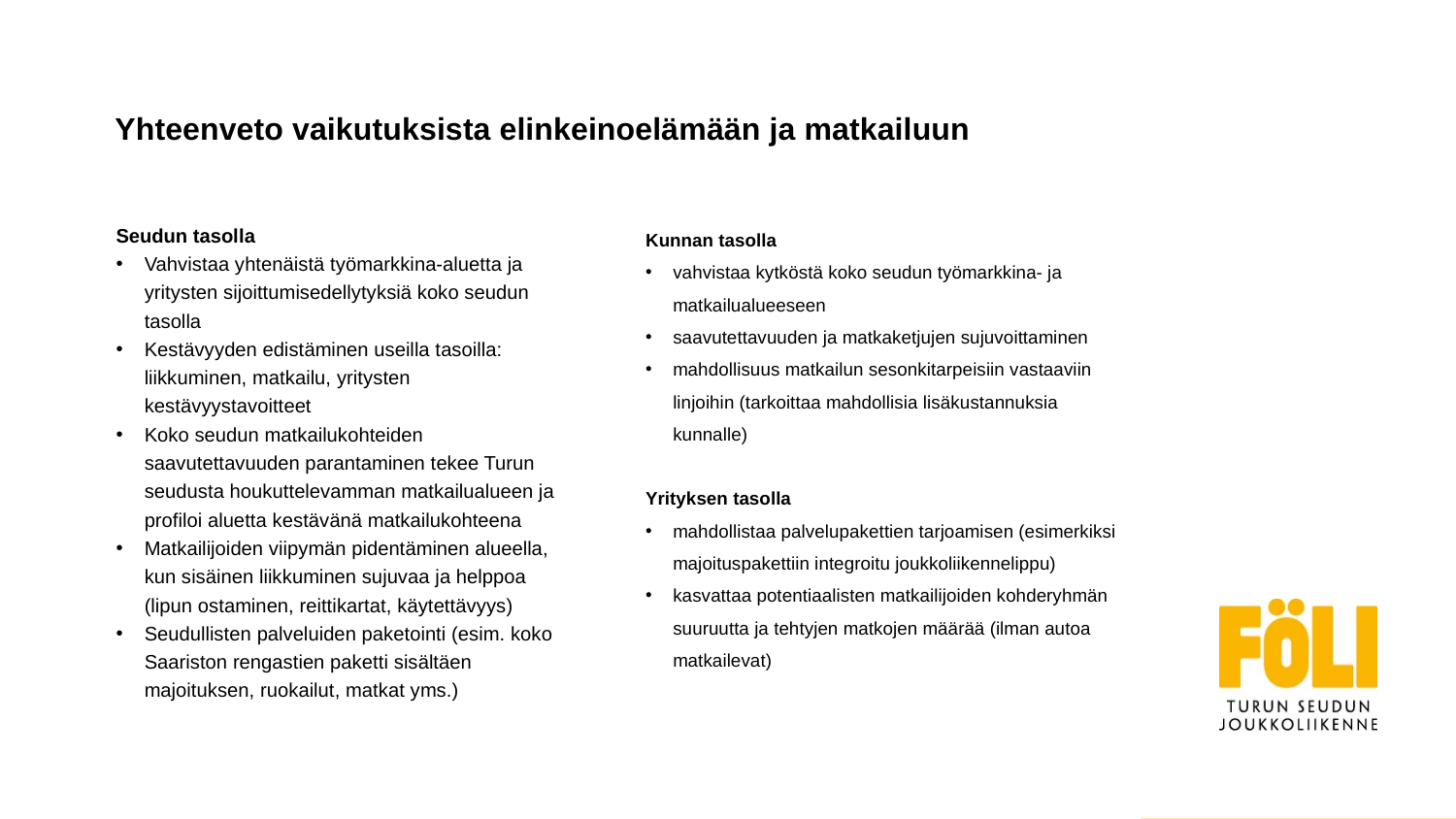

# Yhteenveto vaikutuksista elinkeinoelämään ja matkailuun
Seudun tasolla
Vahvistaa yhtenäistä työmarkkina-aluetta ja yritysten sijoittumisedellytyksiä koko seudun tasolla
Kestävyyden edistäminen useilla tasoilla: liikkuminen, matkailu, yritysten kestävyystavoitteet
Koko seudun matkailukohteiden saavutettavuuden parantaminen tekee Turun seudusta houkuttelevamman matkailualueen ja profiloi aluetta kestävänä matkailukohteena
Matkailijoiden viipymän pidentäminen alueella, kun sisäinen liikkuminen sujuvaa ja helppoa (lipun ostaminen, reittikartat, käytettävyys)
Seudullisten palveluiden paketointi (esim. koko Saariston rengastien paketti sisältäen majoituksen, ruokailut, matkat yms.)
Kunnan tasolla
vahvistaa kytköstä koko seudun työmarkkina- ja matkailualueeseen
saavutettavuuden ja matkaketjujen sujuvoittaminen
mahdollisuus matkailun sesonkitarpeisiin vastaaviin linjoihin (tarkoittaa mahdollisia lisäkustannuksia kunnalle)

Yrityksen tasolla
mahdollistaa palvelupakettien tarjoamisen (esimerkiksi majoituspakettiin integroitu joukkoliikennelippu)
kasvattaa potentiaalisten matkailijoiden kohderyhmän suuruutta ja tehtyjen matkojen määrää (ilman autoa matkailevat)